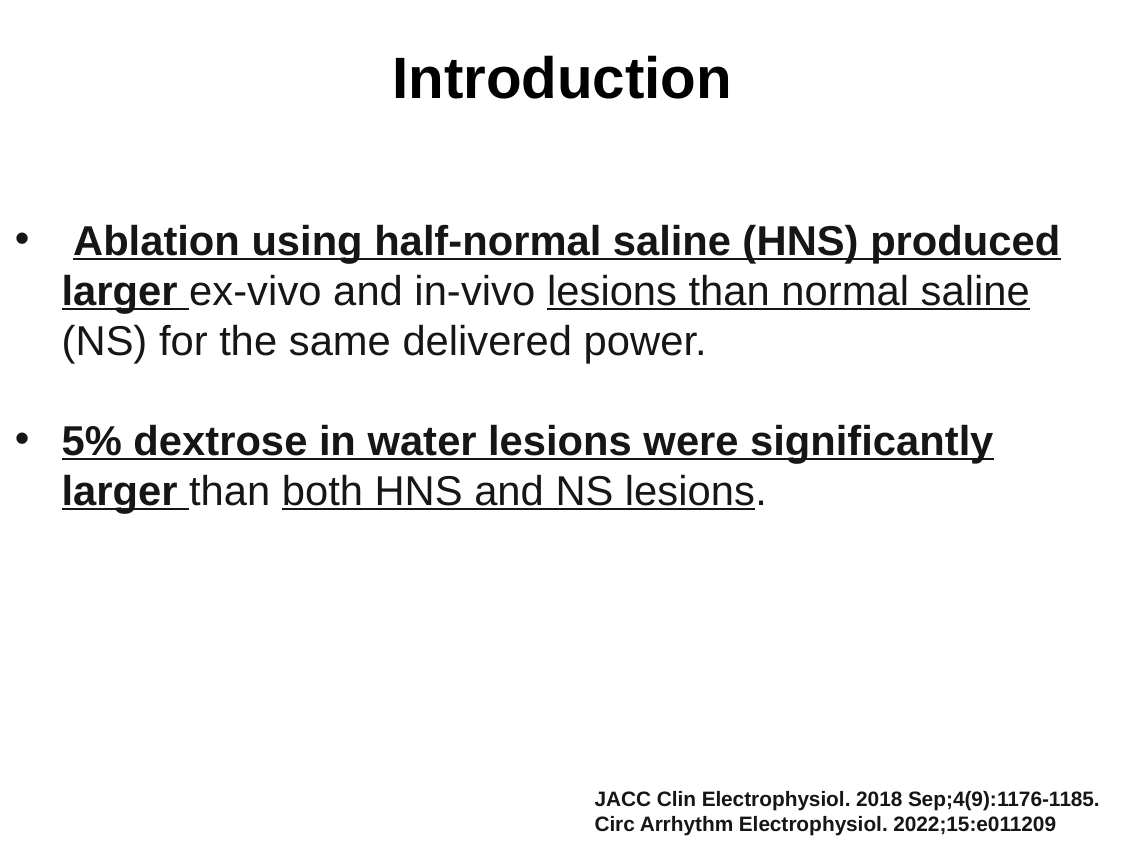

# Introduction
 Ablation using half-normal saline (HNS) produced larger ex-vivo and in-vivo lesions than normal saline (NS) for the same delivered power.

5% dextrose in water lesions were significantly larger than both HNS and NS lesions.
JACC Clin Electrophysiol. 2018 Sep;4(9):1176-1185.
Circ Arrhythm Electrophysiol. 2022;15:e011209